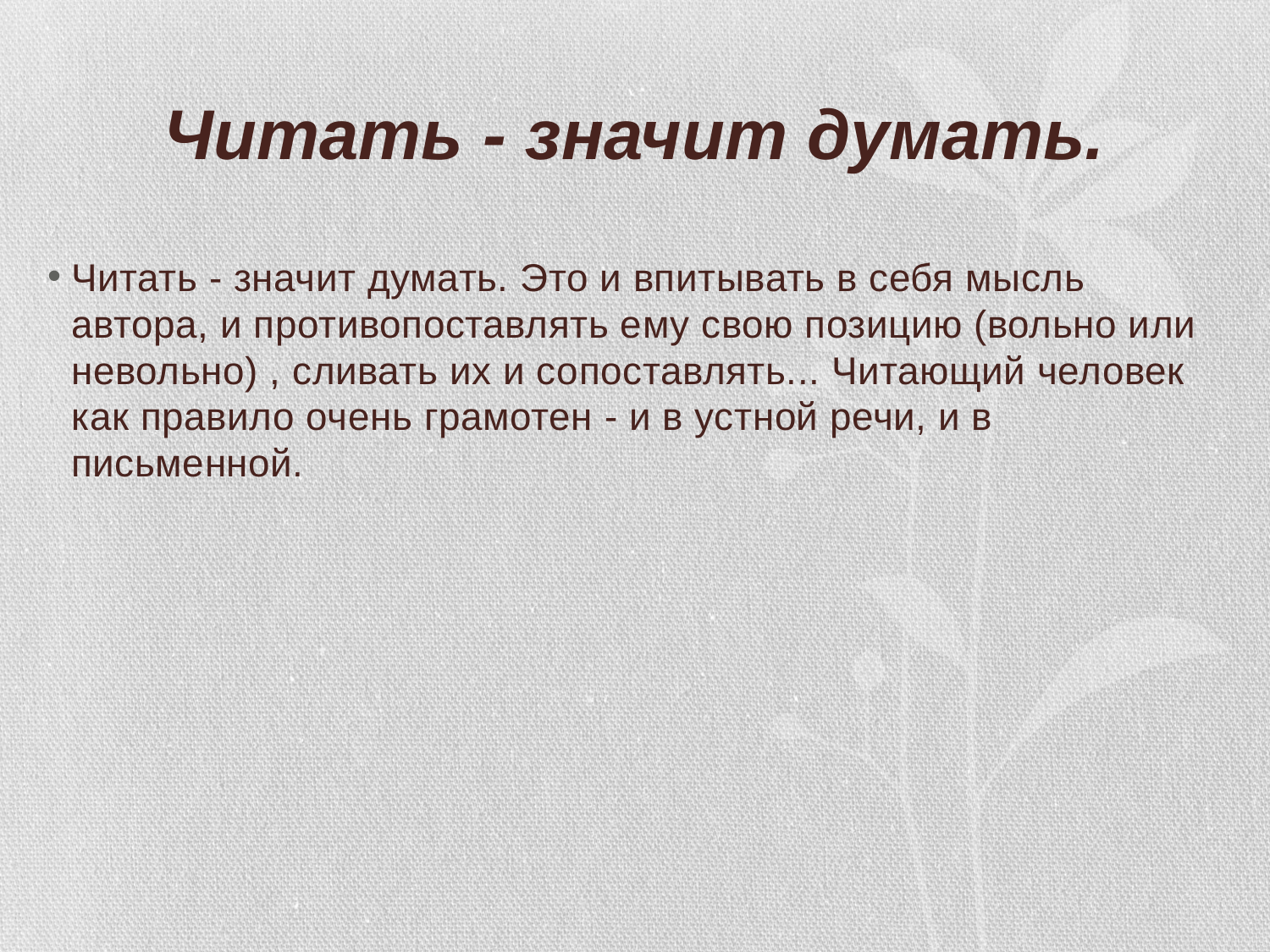

# Читать - значит думать.
Читать - значит думать. Это и впитывать в себя мысль автора, и противопоставлять ему свою позицию (вольно или невольно) , сливать их и сопоставлять... Читающий человек как правило очень грамотен - и в устной речи, и в письменной.